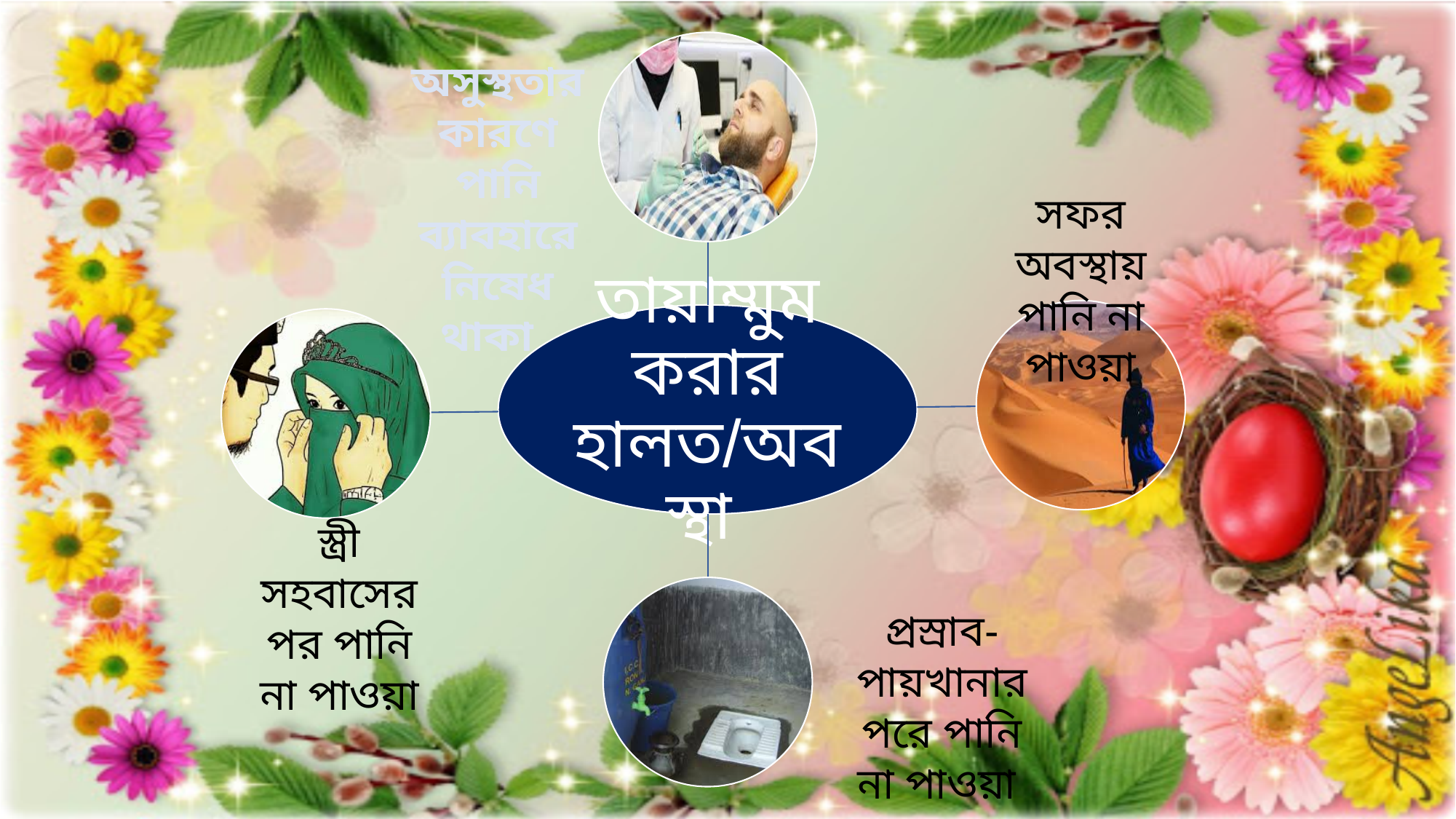

অসুস্থতার কারণে পানি ব্যাবহারে নিষেধ থাকা
সফর অবস্থায় পানি না পাওয়া

তায়াম্মুম করার হালত/অবস্থা

স্ত্রী সহবাসের পর পানি না পাওয়া

প্রস্রাব-পায়খানার পরে পানি না পাওয়া